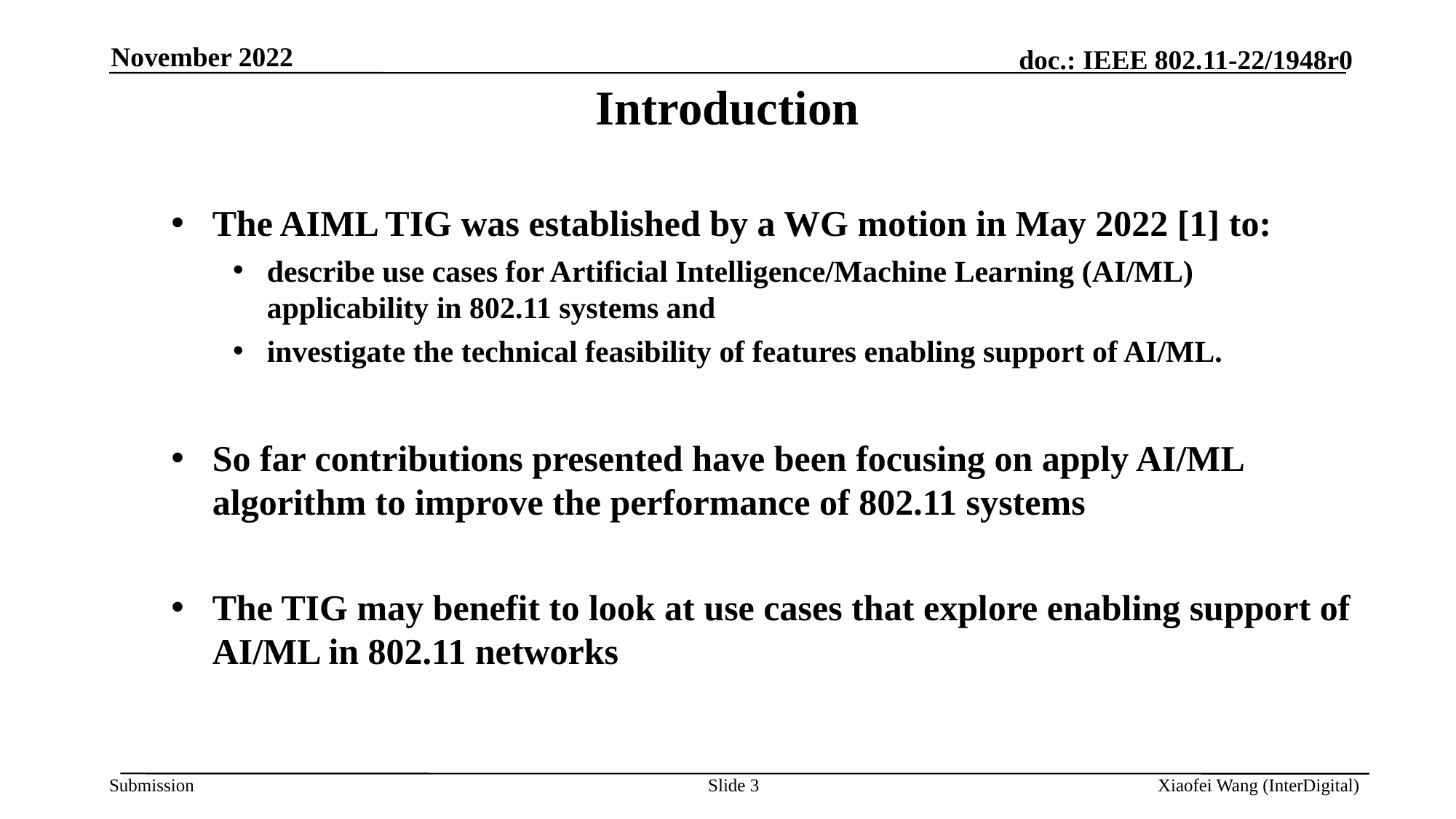

November 2022
# Introduction

The AIML TIG was established by a WG motion in May 2022 [1] to:
describe use cases for Artificial Intelligence/Machine Learning (AI/ML) applicability in 802.11 systems and
investigate the technical feasibility of features enabling support of AI/ML.

So far contributions presented have been focusing on apply AI/ML algorithm to improve the performance of 802.11 systems

The TIG may benefit to look at use cases that explore enabling support of AI/ML in 802.11 networks

Slide 3
Xiaofei Wang (InterDigital)